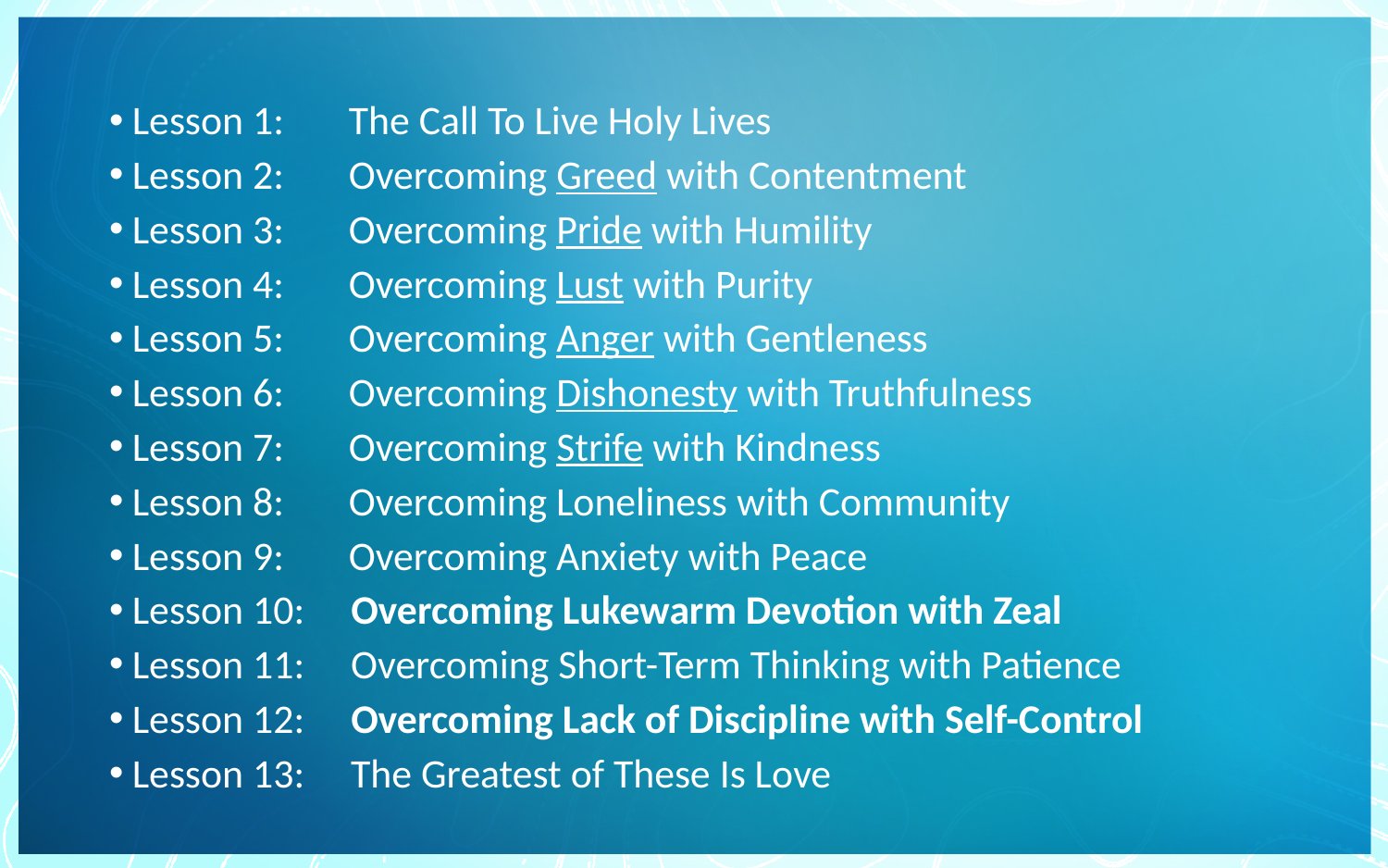

Lesson 1:       The Call To Live Holy Lives
Lesson 2:       Overcoming Greed with Contentment
Lesson 3:       Overcoming Pride with Humility
Lesson 4:       Overcoming Lust with Purity
Lesson 5:       Overcoming Anger with Gentleness
Lesson 6:       Overcoming Dishonesty with Truthfulness
Lesson 7:       Overcoming Strife with Kindness
Lesson 8:       Overcoming Loneliness with Community
Lesson 9:       Overcoming Anxiety with Peace
Lesson 10:     Overcoming Lukewarm Devotion with Zeal
Lesson 11:     Overcoming Short-Term Thinking with Patience
Lesson 12:     Overcoming Lack of Discipline with Self-Control
Lesson 13:     The Greatest of These Is Love